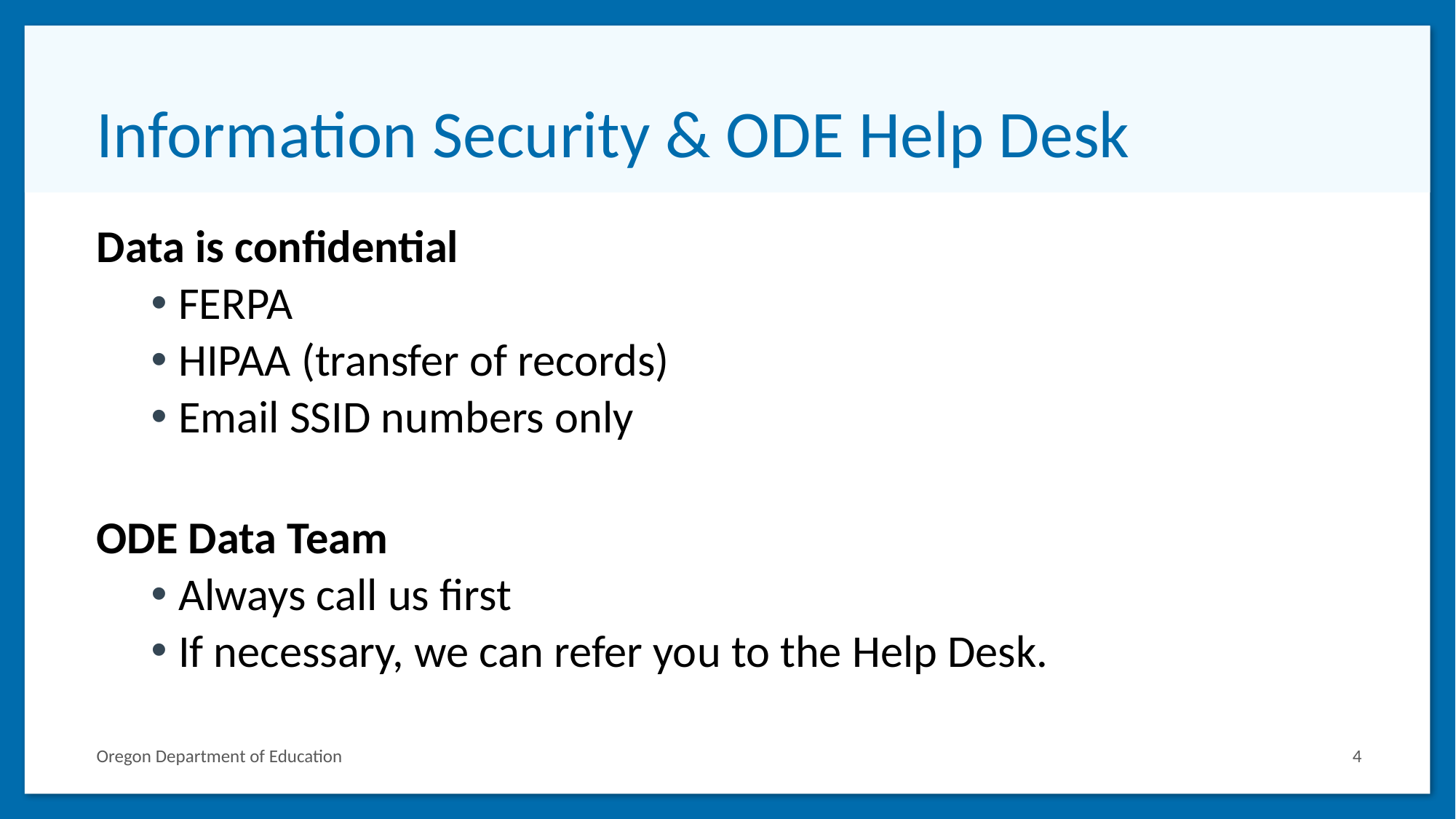

# Information Security & ODE Help Desk
Data is confidential
FERPA
HIPAA (transfer of records)
Email SSID numbers only

ODE Data Team
Always call us first
If necessary, we can refer you to the Help Desk.
Oregon Department of Education
4